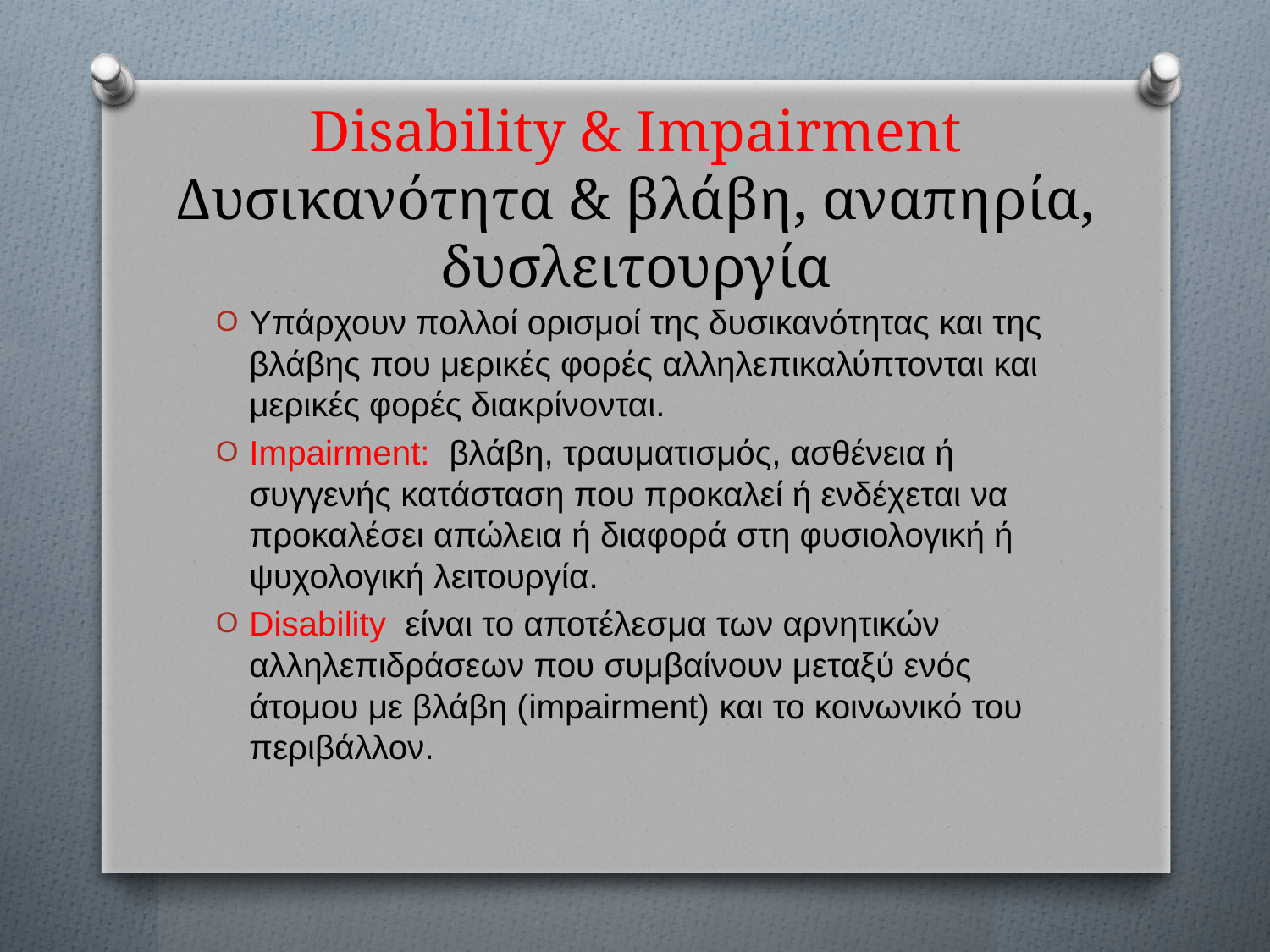

# Disability & Impairment Δυσικανότητα & βλάβη, αναπηρία, δυσλειτουργία
Υπάρχουν πολλοί ορισμοί της δυσικανότητας και της βλάβης που μερικές φορές αλληλεπικαλύπτονται και μερικές φορές διακρίνονται.
Impairment:  βλάβη, τραυματισμός, ασθένεια ή συγγενής κατάσταση που προκαλεί ή ενδέχεται να προκαλέσει απώλεια ή διαφορά στη φυσιολογική ή ψυχολογική λειτουργία.
Disability  είναι το αποτέλεσμα των αρνητικών αλληλεπιδράσεων που συμβαίνουν μεταξύ ενός άτομου με βλάβη (impairment) και το κοινωνικό του περιβάλλον.